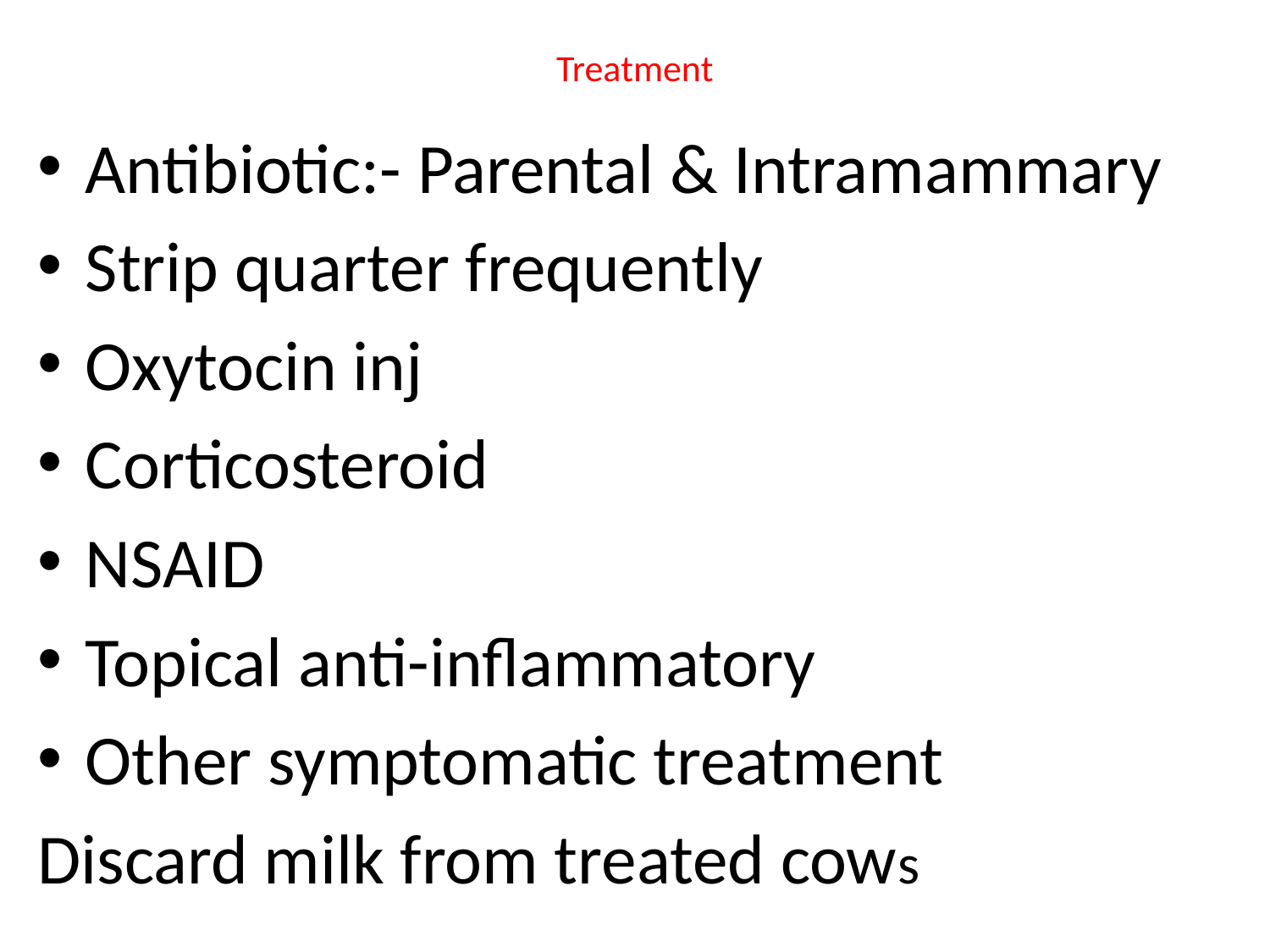

# Treatment
Antibiotic:- Parental & Intramammary
Strip quarter frequently
Oxytocin inj
Corticosteroid
NSAID
Topical anti-inflammatory
Other symptomatic treatment
Discard milk from treated cows